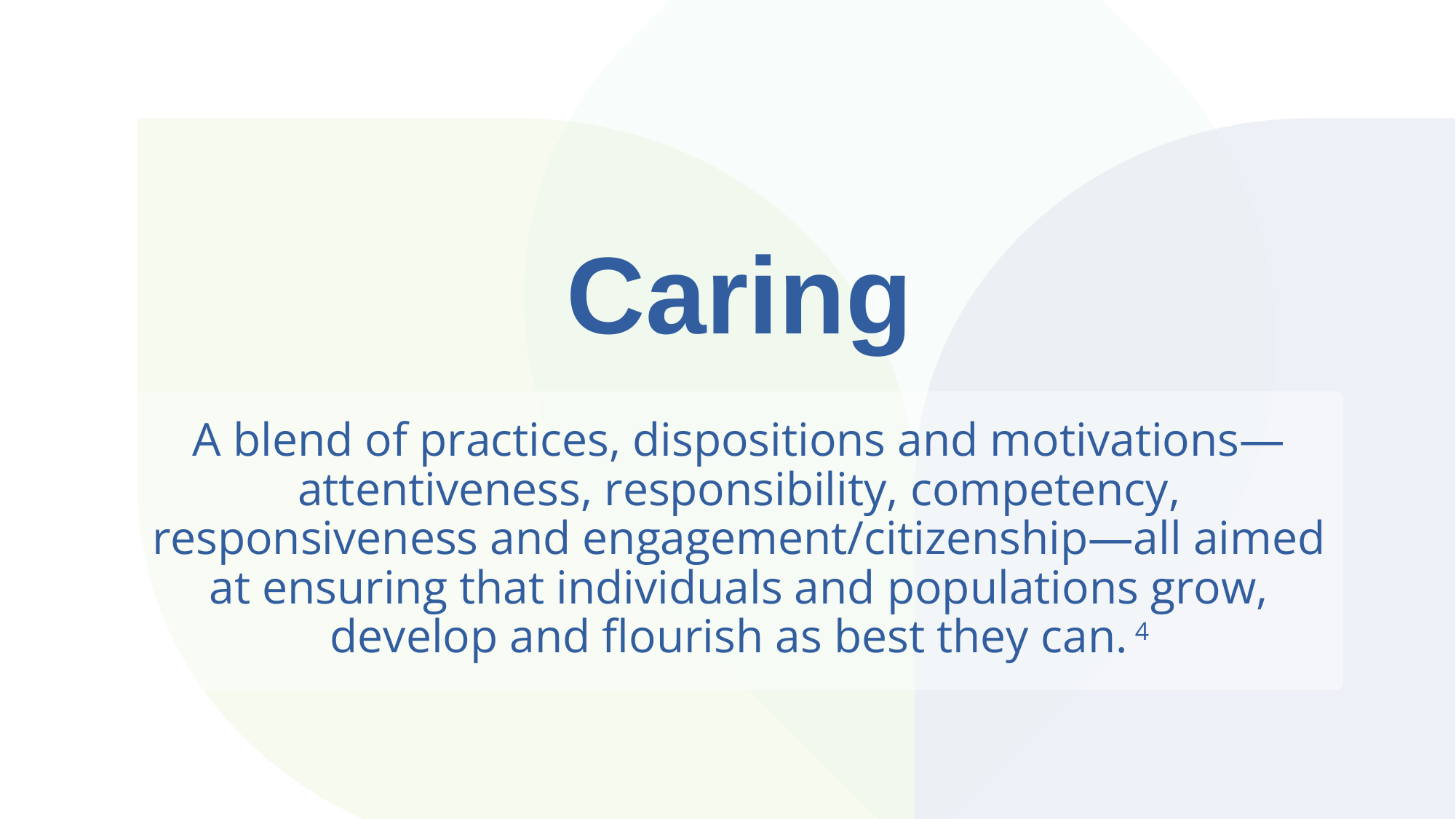

# Caring
A blend of practices, dispositions and motivations—attentiveness, responsibility, competency, responsiveness and engagement/citizenship—all aimed at ensuring that individuals and populations grow, develop and flourish as best they can. 4